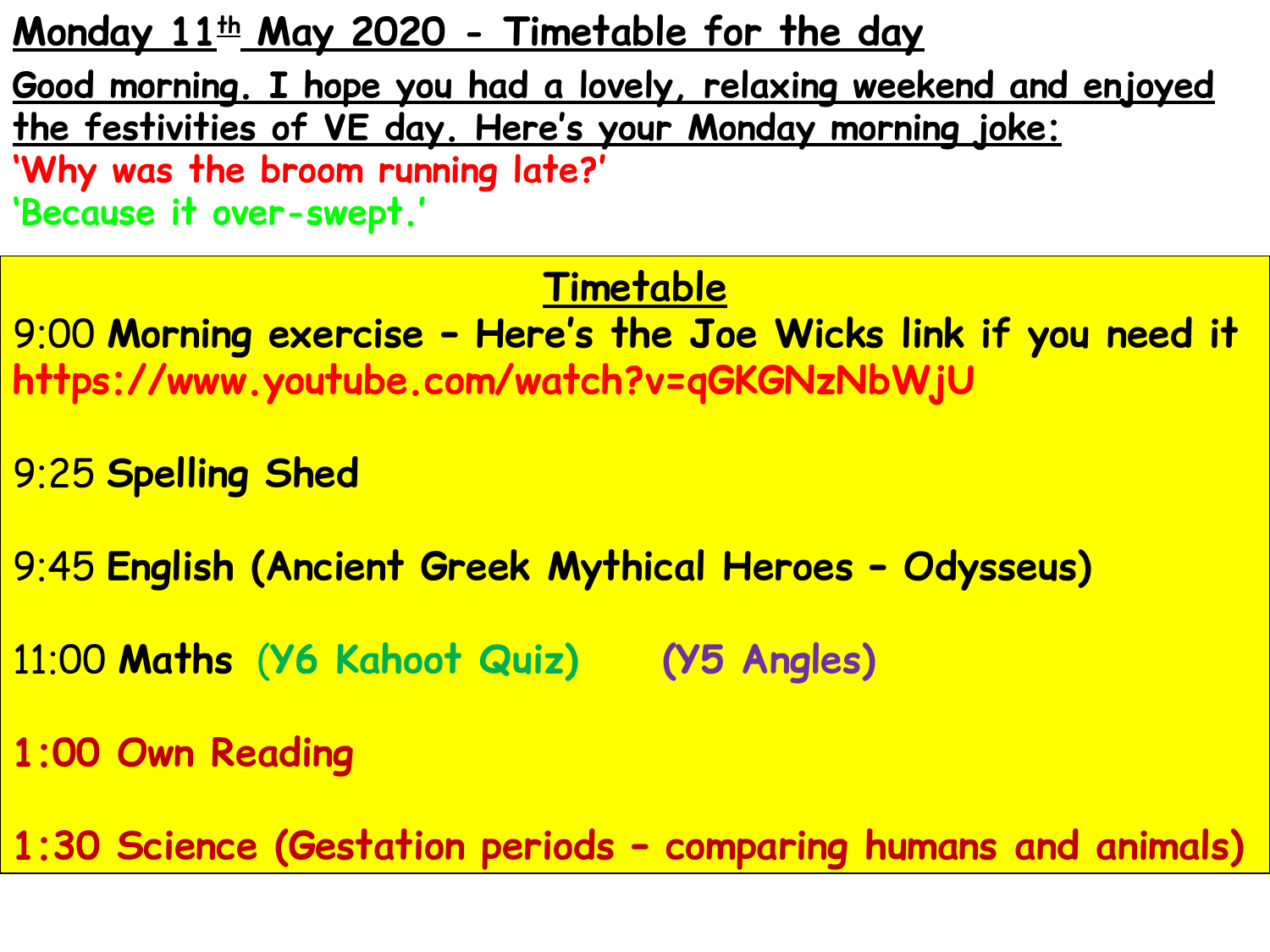

Monday 11th May 2020 - Timetable for the day

Good morning. I hope you had a lovely, relaxing weekend and enjoyed the festivities of VE day. Here’s your Monday morning joke:
‘Why was the broom running late?’
‘Because it over-swept.’
Timetable
9:00 Morning exercise – Here’s the Joe Wicks link if you need it https://www.youtube.com/watch?v=qGKGNzNbWjU

9:25 Spelling Shed

9:45 English (Ancient Greek Mythical Heroes – Odysseus)

11:00 Maths  (Y6 Kahoot Quiz)     (Y5 Angles)

1:00 Own Reading

1:30 Science (Gestation periods – comparing humans and animals)